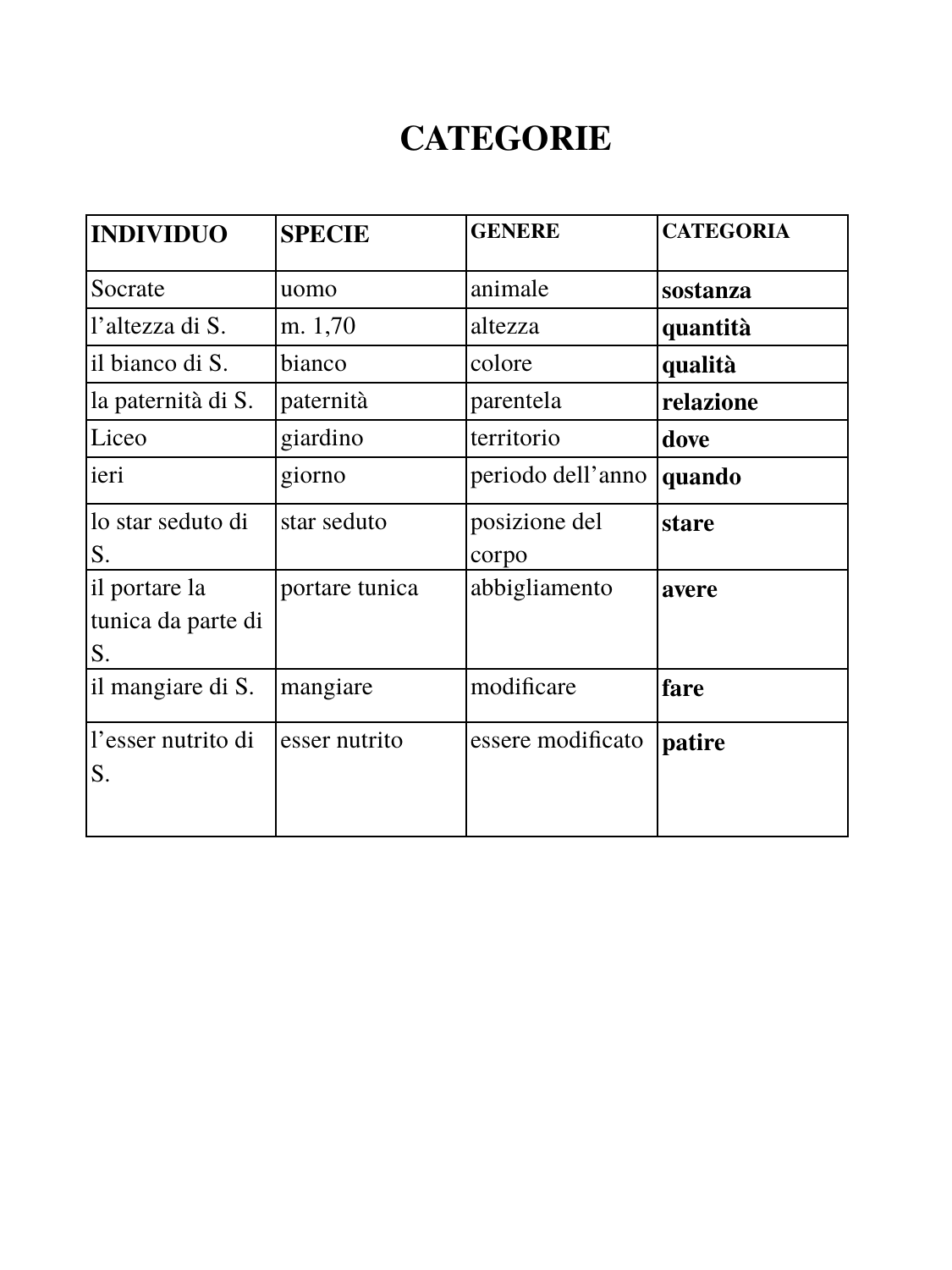

CATEGORIE
| INDIVIDUO | SPECIE | GENERE | CATEGORIA |
| --- | --- | --- | --- |
| Socrate | uomo | animale | sostanza |
| l’altezza di S. | m. 1,70 | altezza | quantità |
| il bianco di S. | bianco | colore | qualità |
| la paternità di S. | paternità | parentela | relazione |
| Liceo | giardino | territorio | dove |
| ieri | giorno | periodo dell’anno | quando |
| lo star seduto di S. | star seduto | posizione del corpo | stare |
| il portare la tunica da parte di S. | portare tunica | abbigliamento | avere |
| il mangiare di S. | mangiare | modificare | fare |
| l’esser nutrito di S. | esser nutrito | essere modificato | patire |